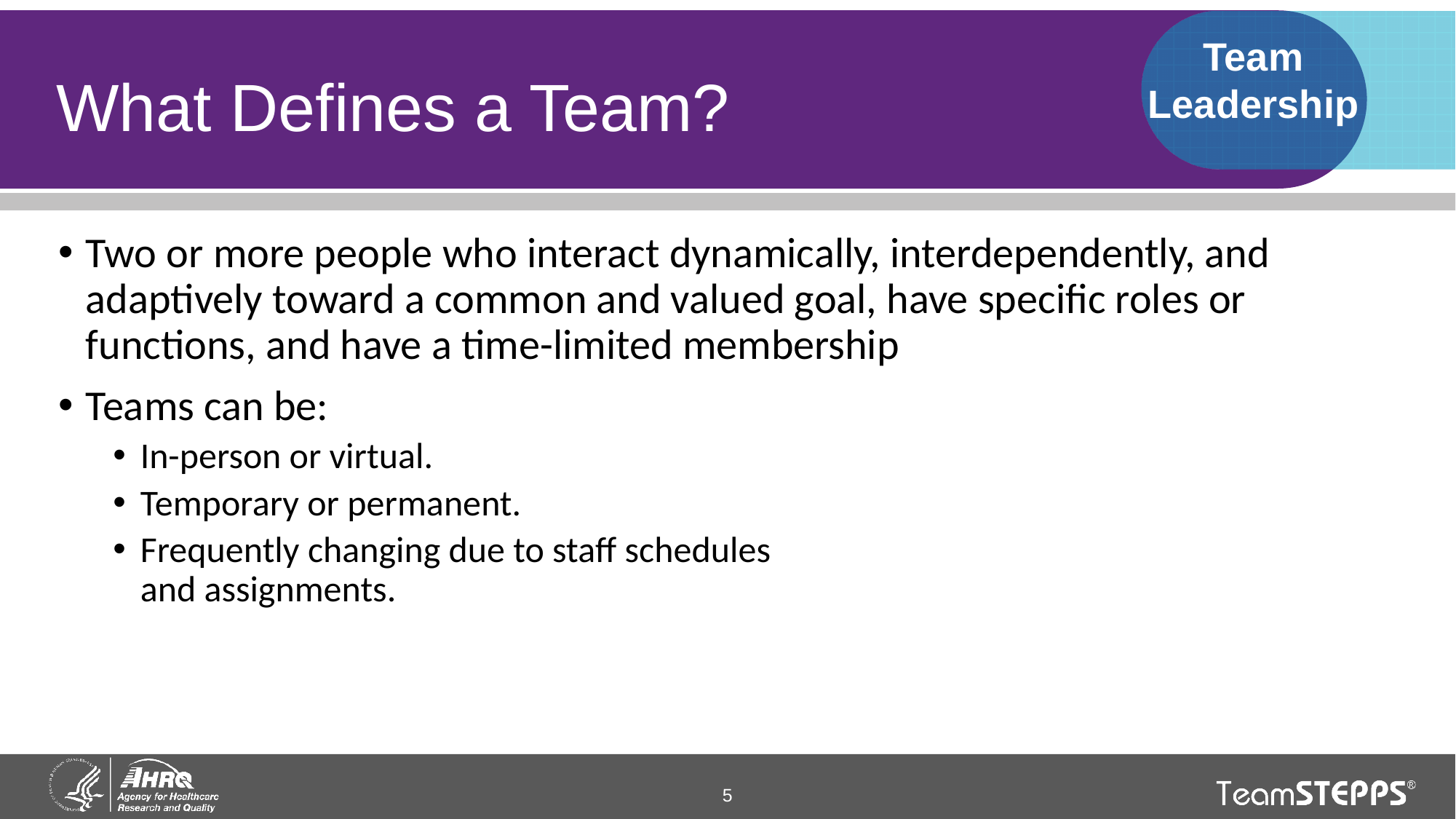

Team Leadership
# What Defines a Team?
Two or more people who interact dynamically, interdependently, and adaptively toward a common and valued goal, have specific roles or functions, and have a time-limited membership
Teams can be:
In-person or virtual.
Temporary or permanent.
Frequently changing due to staff schedules
and assignments.

5